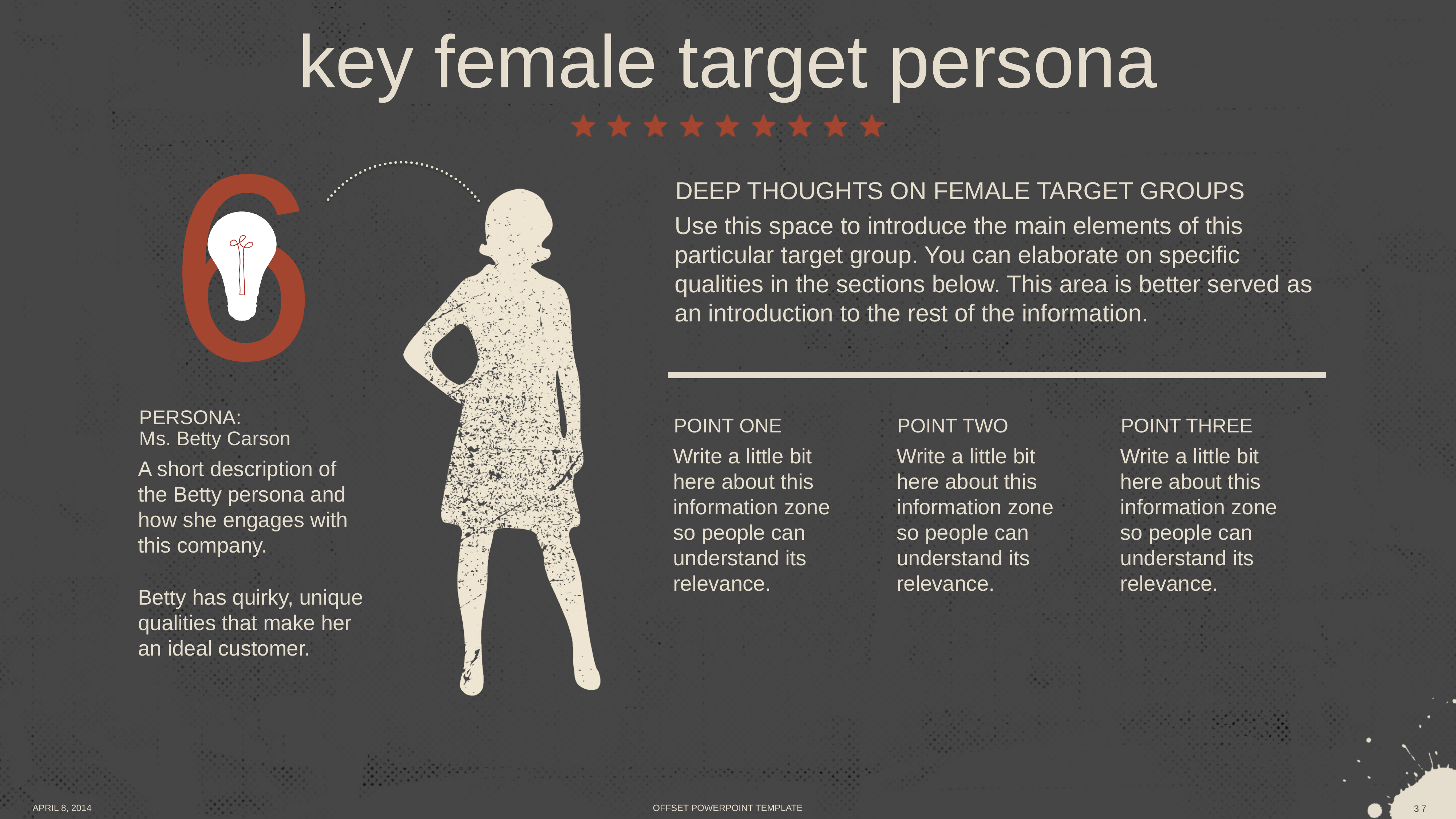

# key female target persona
DEEP THOUGHTS ON FEMALE TARGET GROUPS
Use this space to introduce the main elements of this particular target group. You can elaborate on specific qualities in the sections below. This area is better served as an introduction to the rest of the information.

POINT ONE
POINT TWO
POINT THREE
PERSONA:
Ms. Betty Carson
Write a little bit
here about this information zone
so people can understand its relevance.

Write a little bit
here about this information zone
so people can understand its relevance.

Write a little bit
here about this information zone
so people can understand its relevance.

A short description of the Betty persona and how she engages with this company.
Betty has quirky, unique qualities that make her an ideal customer.
APRIL 8, 2014
37